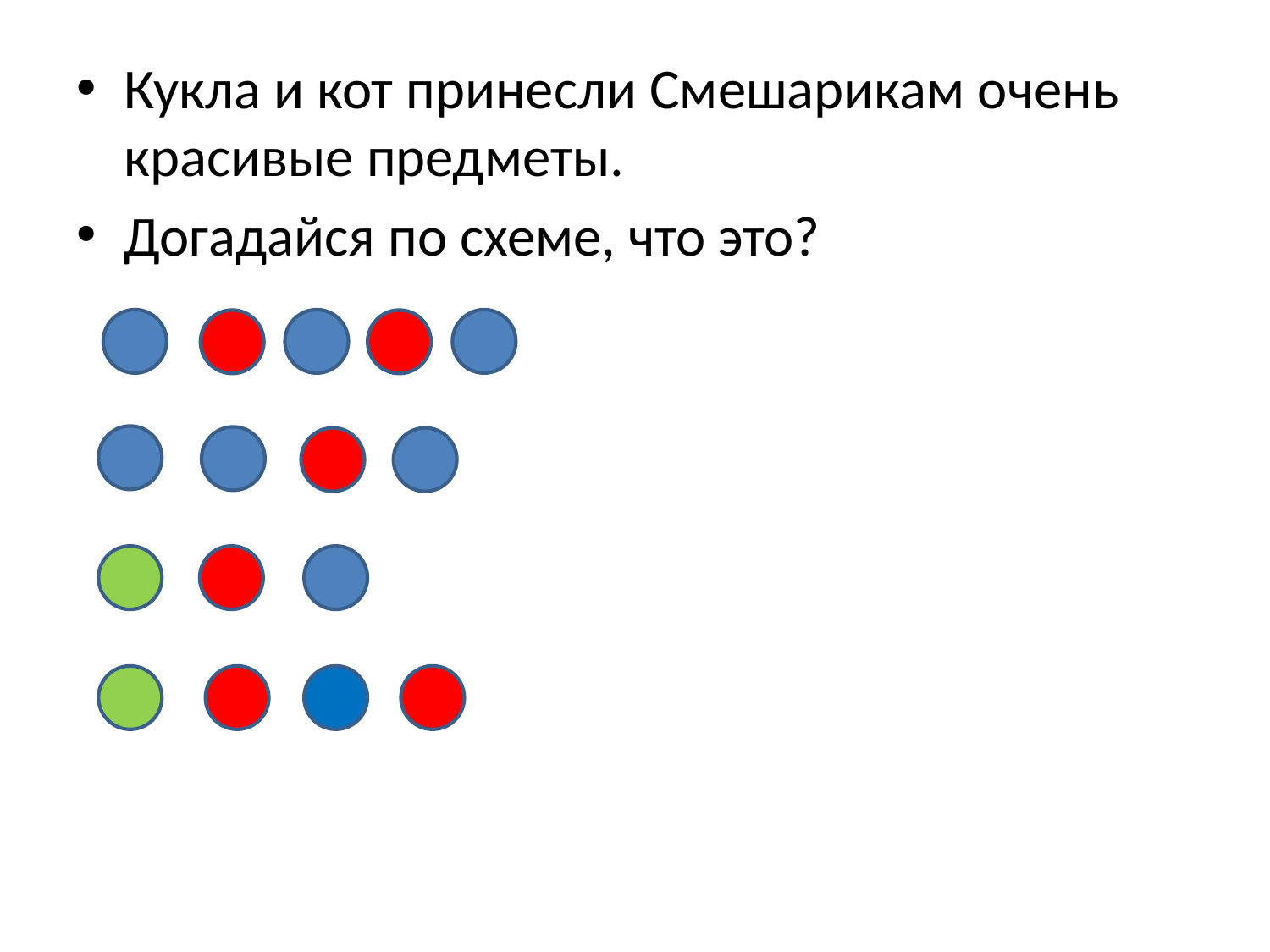

#
Кукла и кот принесли Смешарикам очень красивые предметы.
Догадайся по схеме, что это?